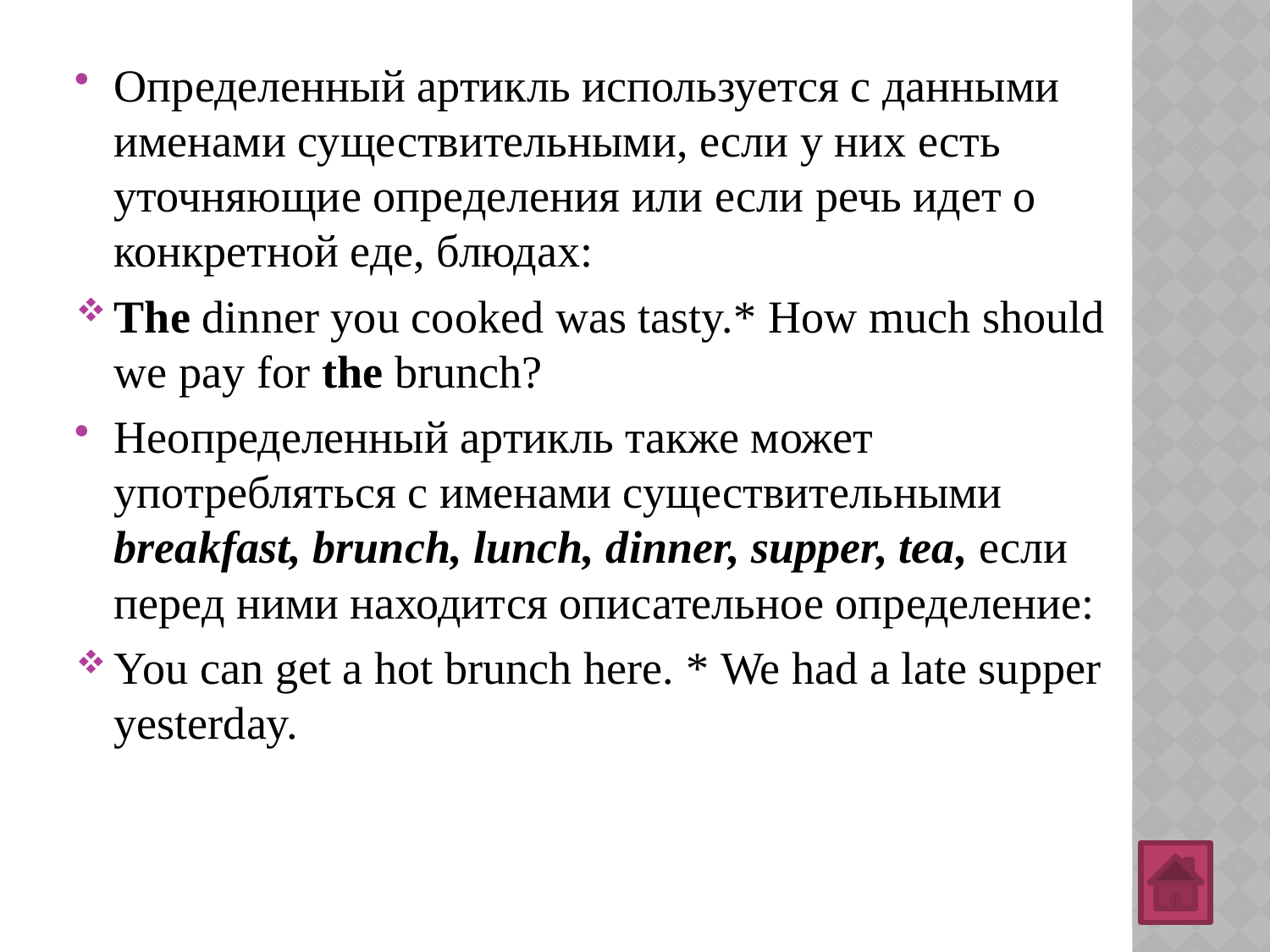

Определенный артикль используется с данными именами существительными, если у них есть уточняющие определения или если речь идет о конкретной еде, блюдах:
The dinner you cooked was tasty.* How much should we pay for the brunch?
Неопределенный артикль также может употребляться с именами существительными breakfast, brunch, lunch, dinner, supper, tea, если перед ними находится описательное определение:
You can get a hot brunch here. * We had a late supper yesterday.